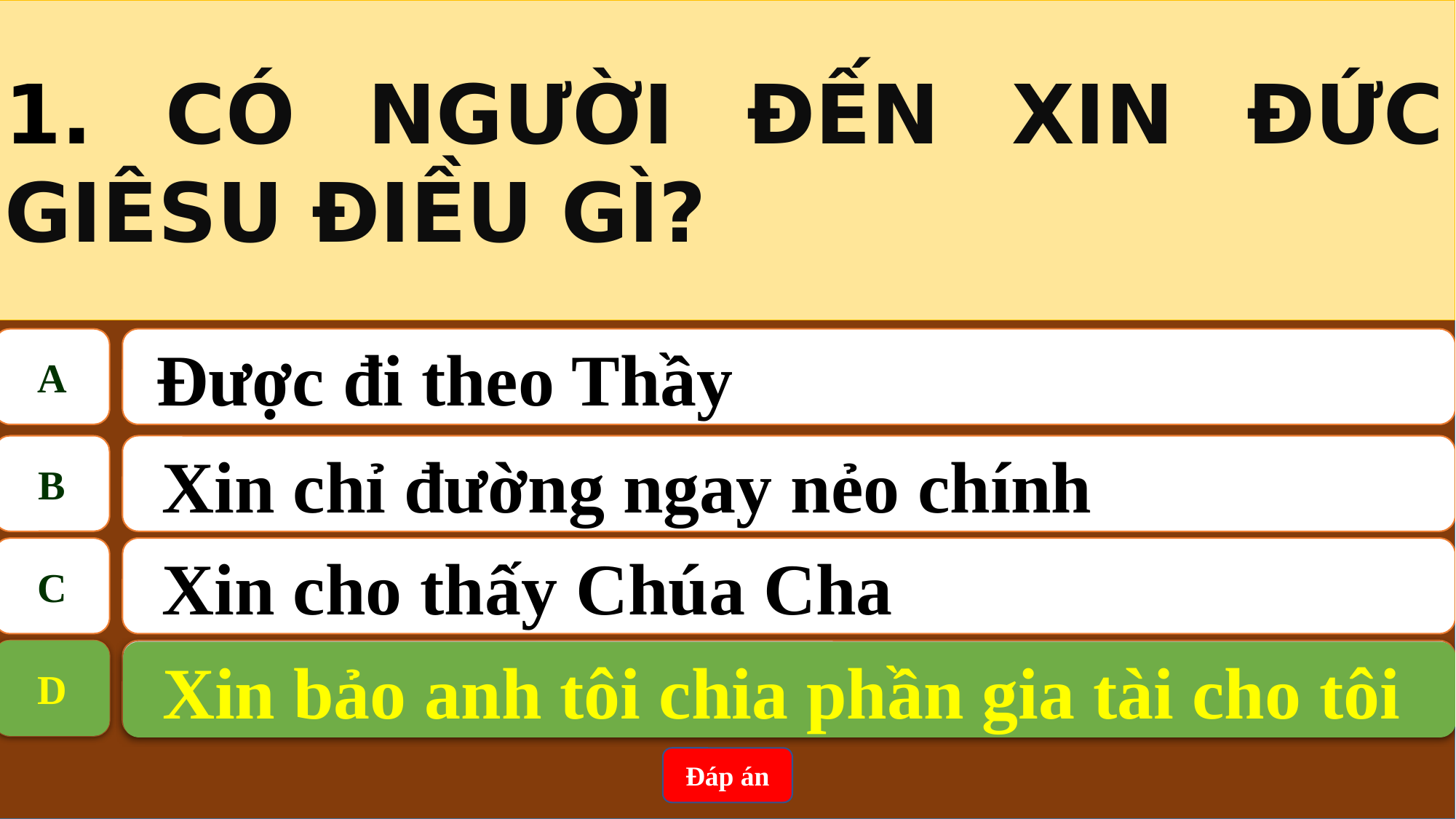

1. CÓ NGƯỜI ĐẾN XIN ĐỨC GIÊSU ĐIỀU GÌ?
A
 Được đi theo Thầy
B
Xin chỉ đường ngay nẻo chính
C
Xin cho thấy Chúa Cha
D
Xin bảo anh tôi chia phần gia tài cho tôi
D
 Xin bảo anh tôi chia phần gia tài cho tôi
Đáp án